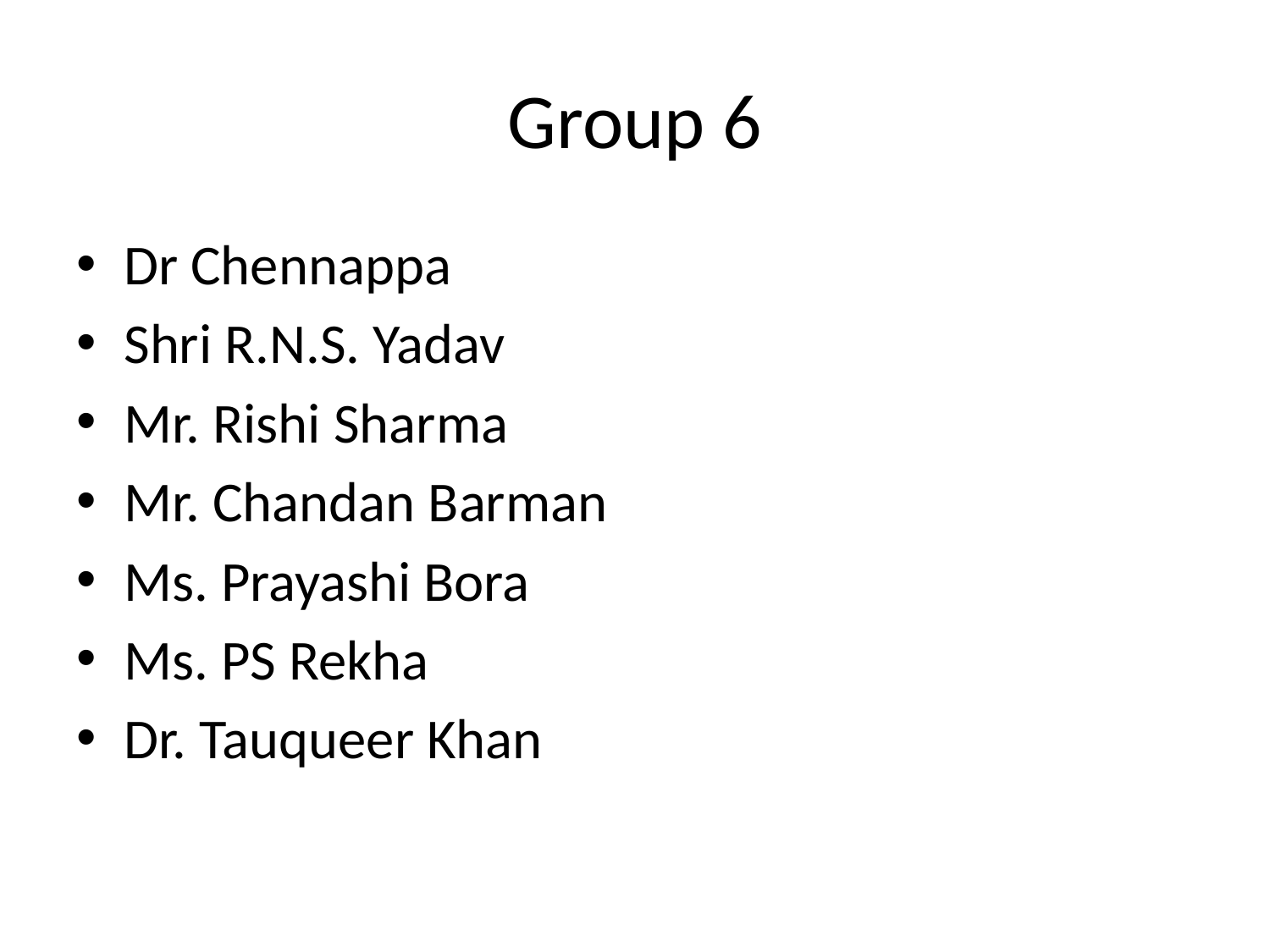

# Group 6
Dr Chennappa
Shri R.N.S. Yadav
Mr. Rishi Sharma
Mr. Chandan Barman
Ms. Prayashi Bora
Ms. PS Rekha
Dr. Tauqueer Khan